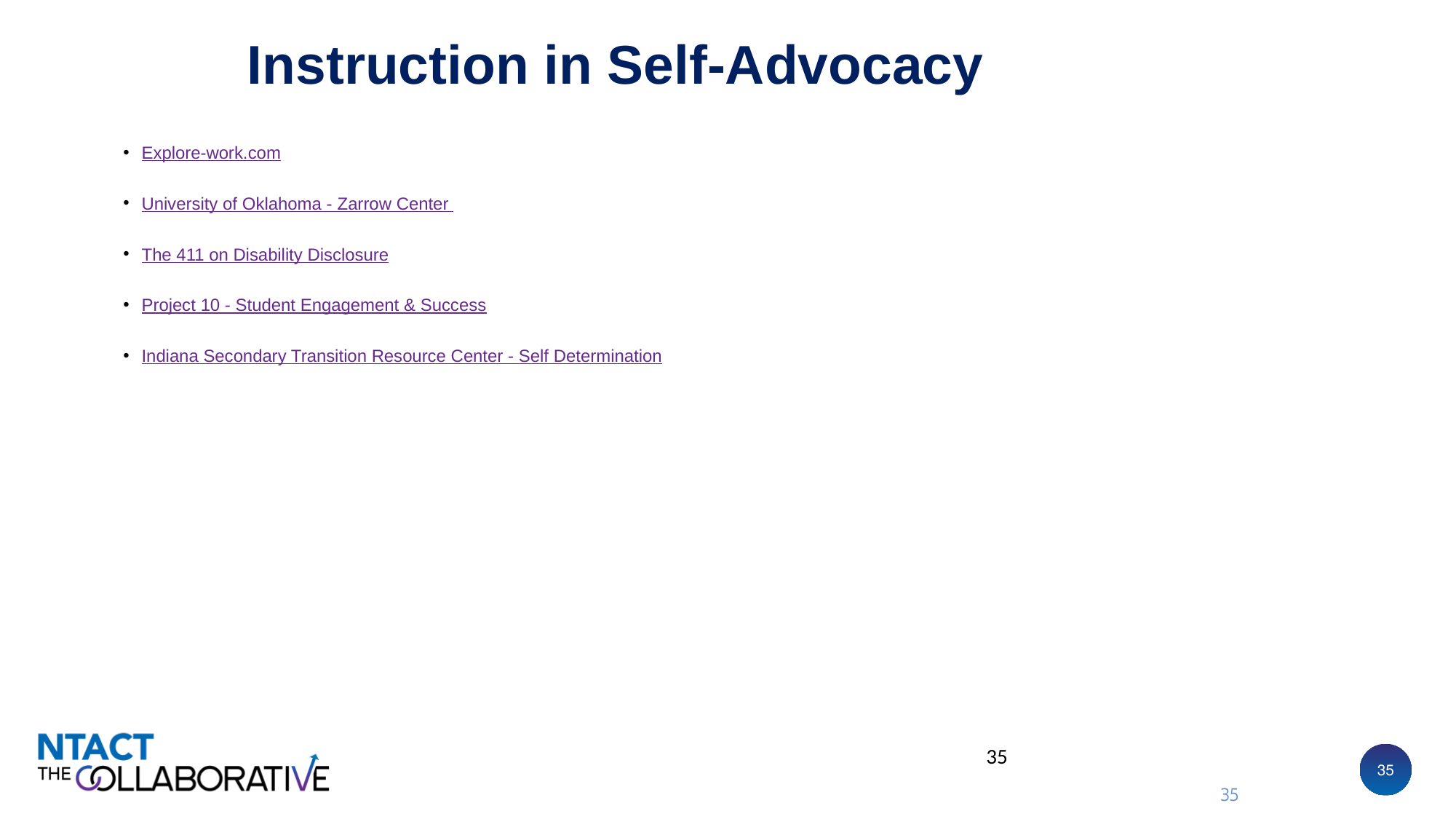

# Instruction in Self-Advocacy

Explore-work.com

University of Oklahoma - Zarrow Center

The 411 on Disability Disclosure

Project 10 - Student Engagement & Success

Indiana Secondary Transition Resource Center - Self Determination

35
35